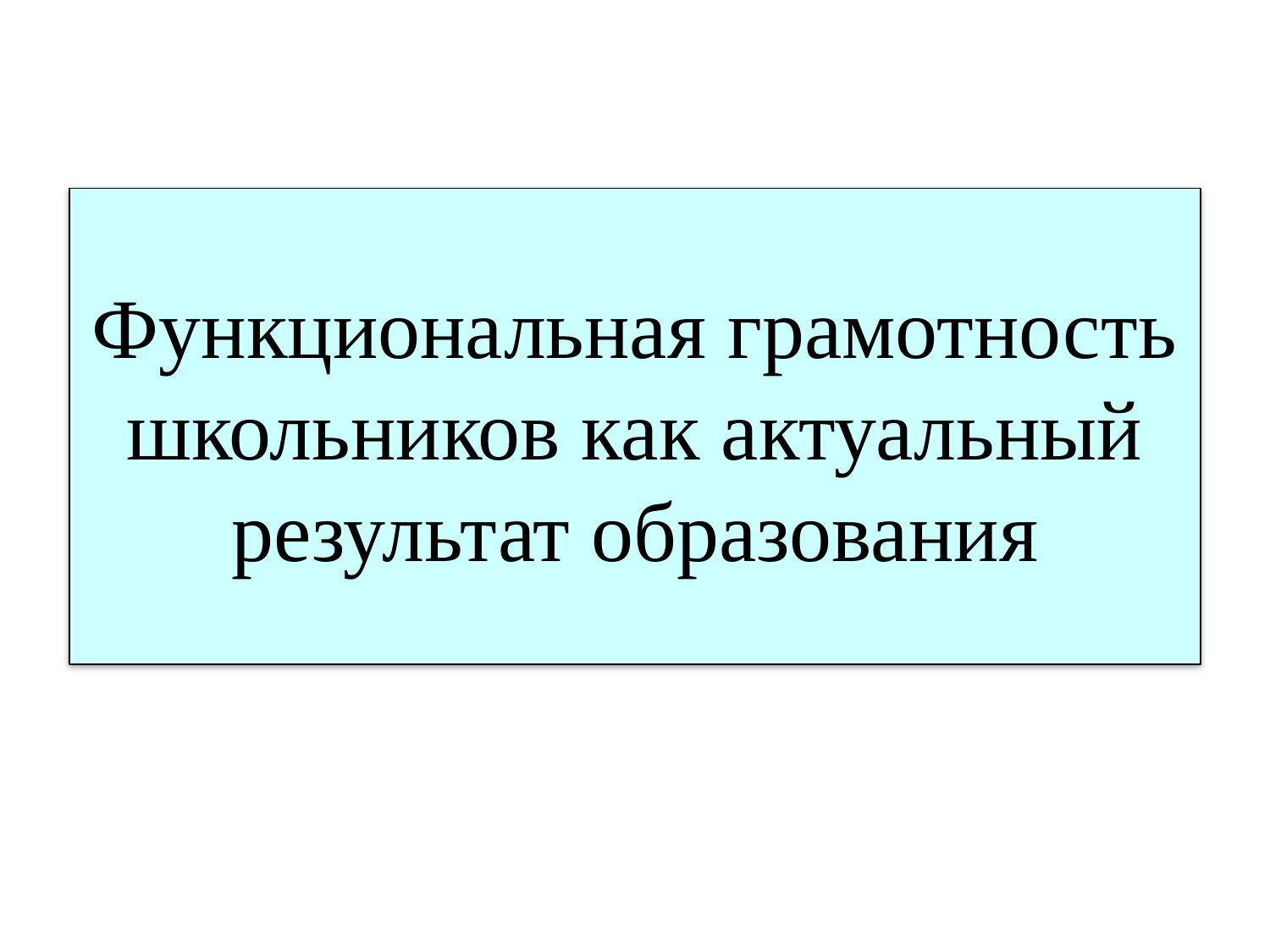

# Функциональная грамотность школьников как актуальный результат образования